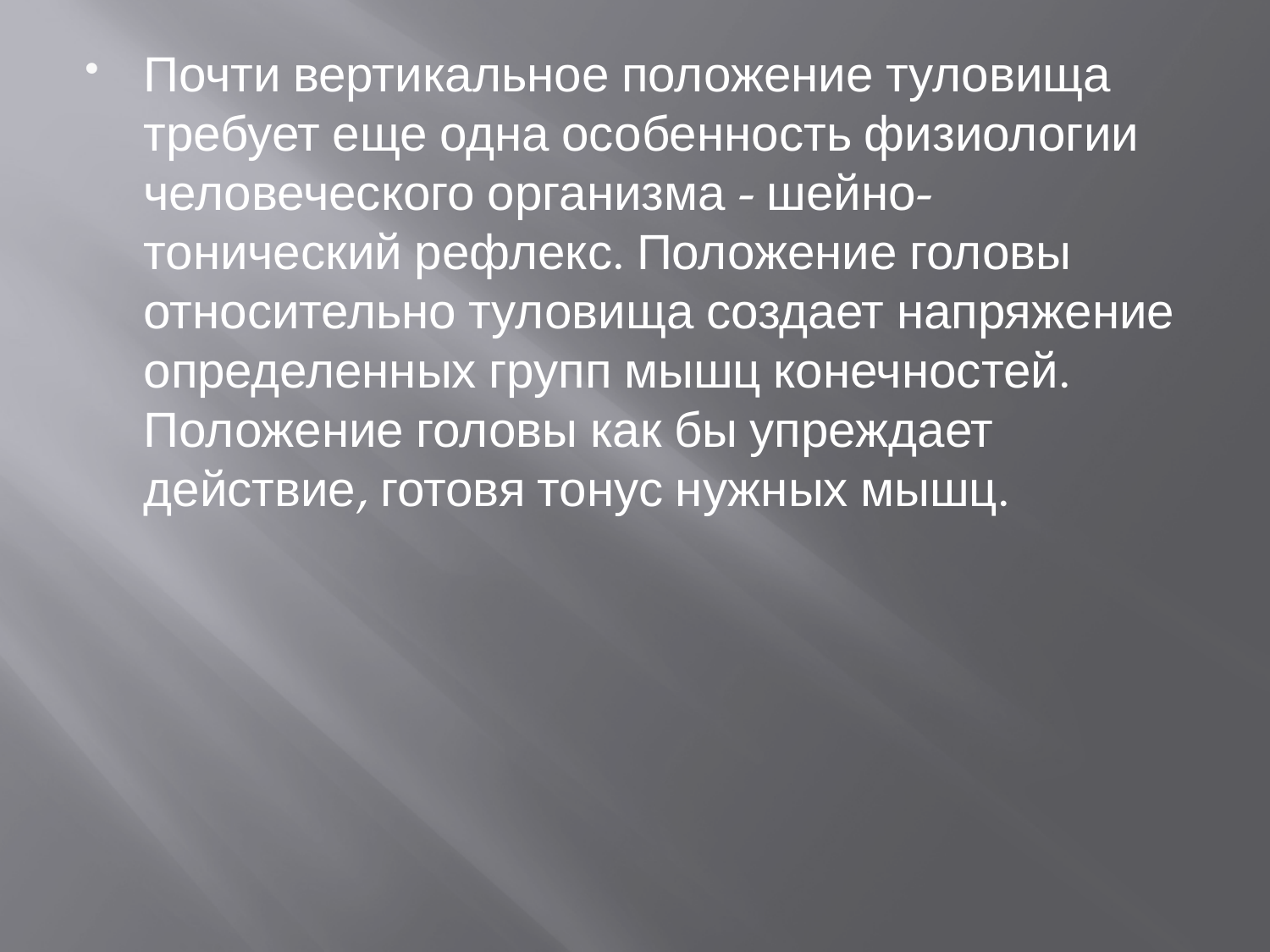

Почти вертикальное положение туловища требует еще одна особенность физиологии человеческого организма - шейно-тонический рефлекс. Положение головы относительно туловища создает напряжение определенных групп мышц конечностей. Положение головы как бы упреждает действие, готовя тонус нужных мышц.